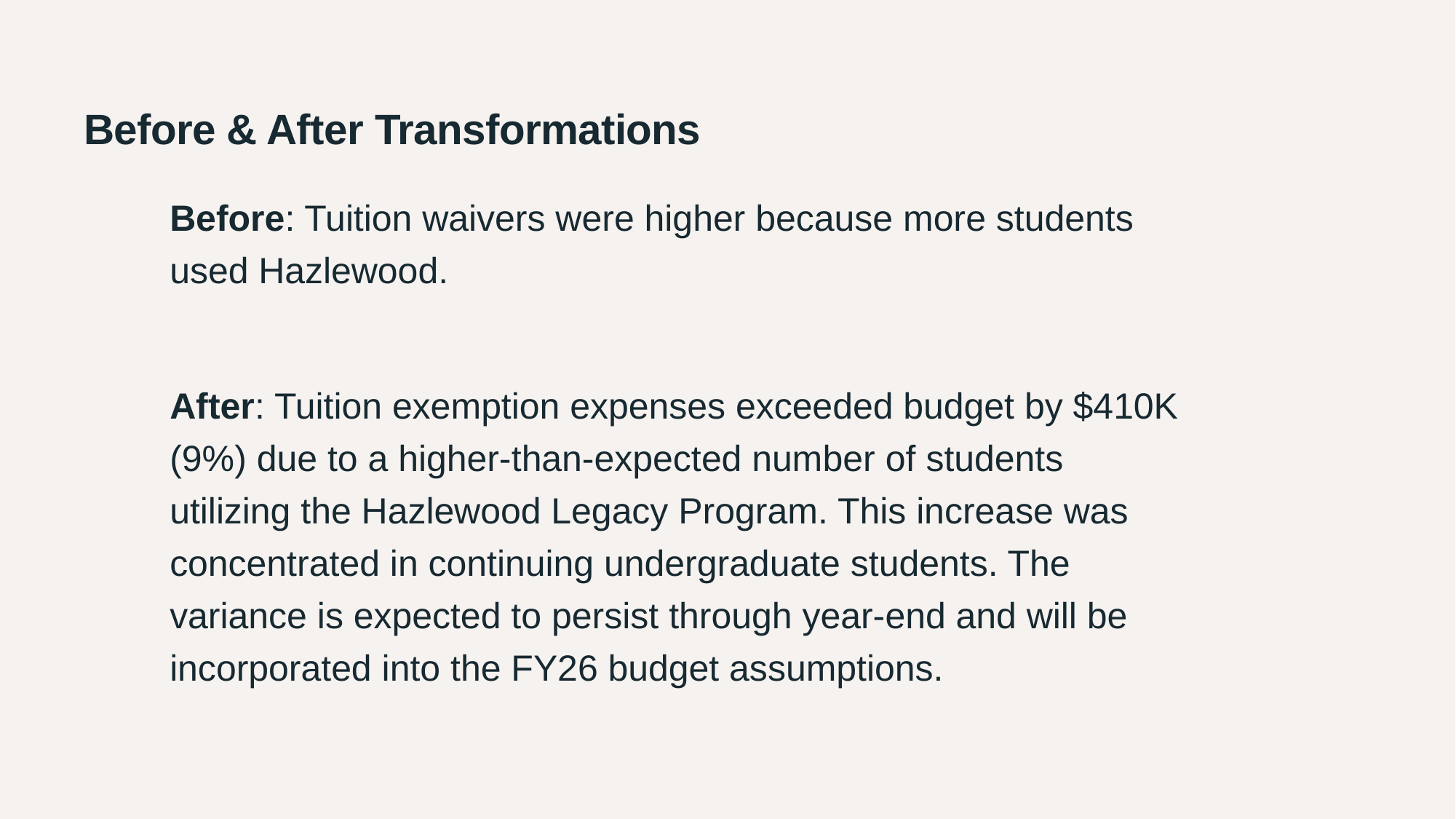

# Before & After Transformations
Before: Tuition waivers were higher because more students used Hazlewood.

After: Tuition exemption expenses exceeded budget by $410K (9%) due to a higher‑than‑expected number of students utilizing the Hazlewood Legacy Program. This increase was concentrated in continuing undergraduate students. The variance is expected to persist through year‑end and will be incorporated into the FY26 budget assumptions.